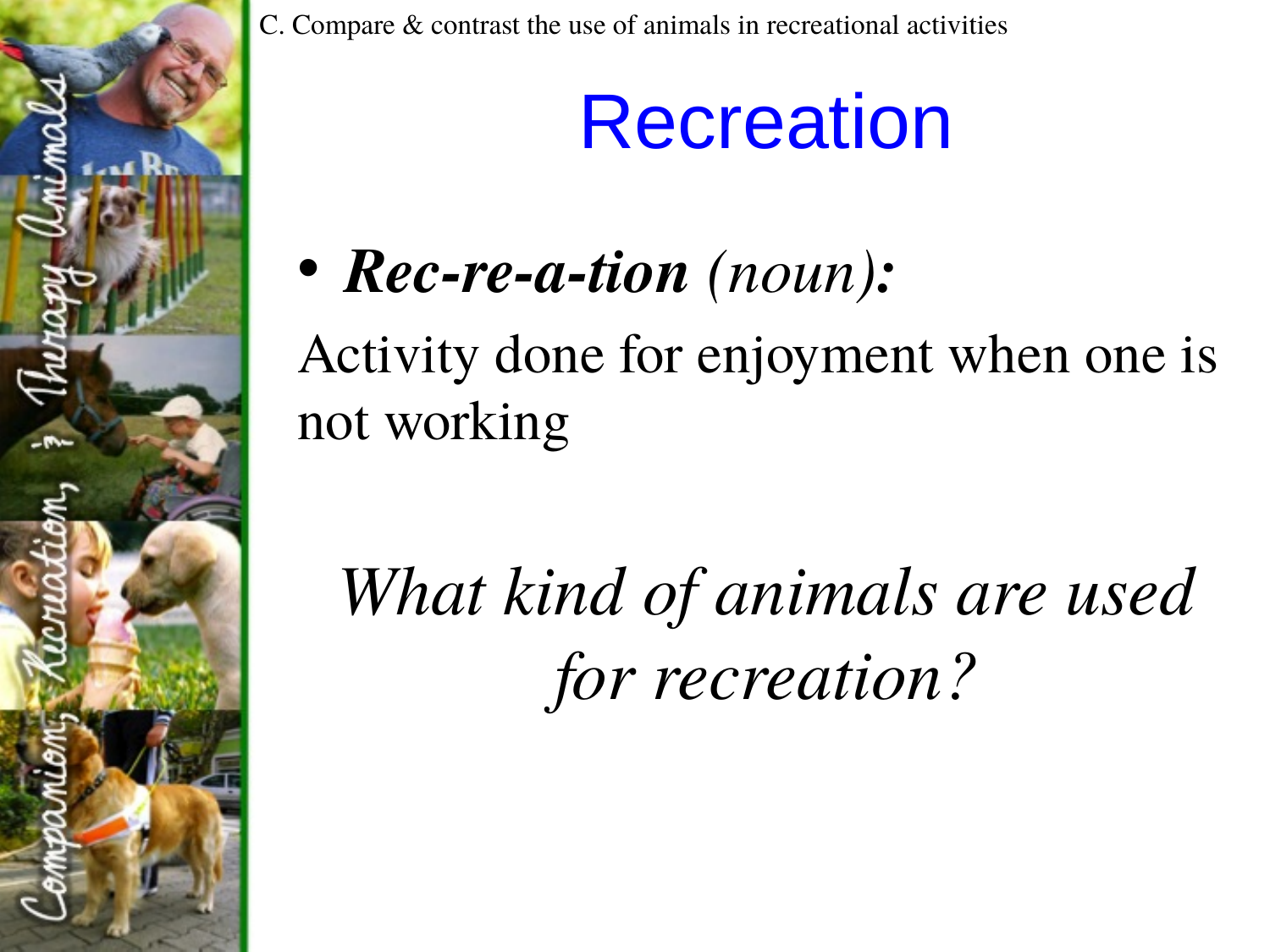

C. Compare & contrast the use of animals in recreational activities

# Recreation
Rec-re-a-tion (noun):
Activity done for enjoyment when one is not working

What kind of animals are used for recreation?